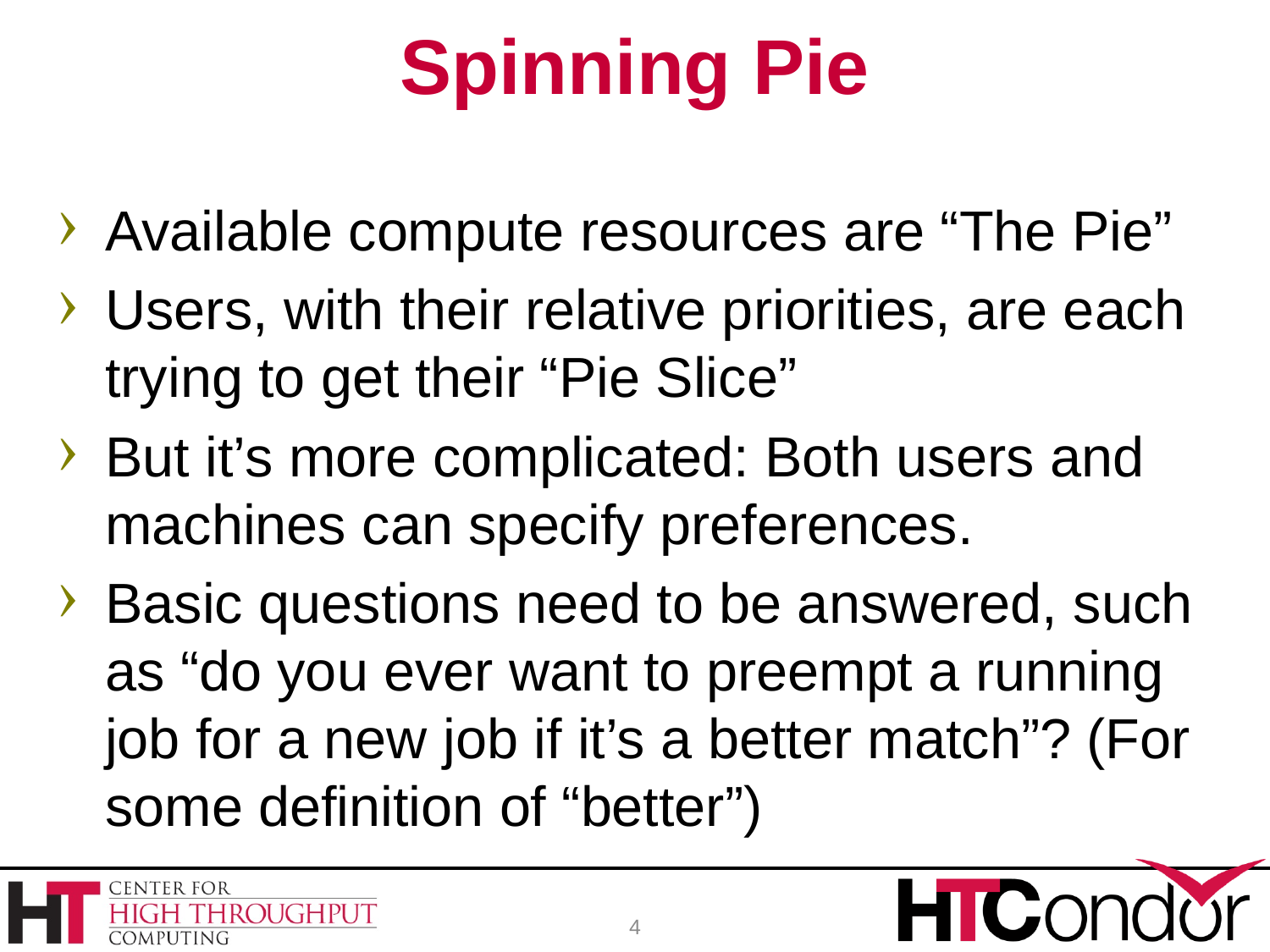

# Spinning Pie
Available compute resources are “The Pie”
Users, with their relative priorities, are each trying to get their “Pie Slice”
But it’s more complicated: Both users and machines can specify preferences.
Basic questions need to be answered, such as “do you ever want to preempt a running job for a new job if it’s a better match”? (For some definition of “better”)
4